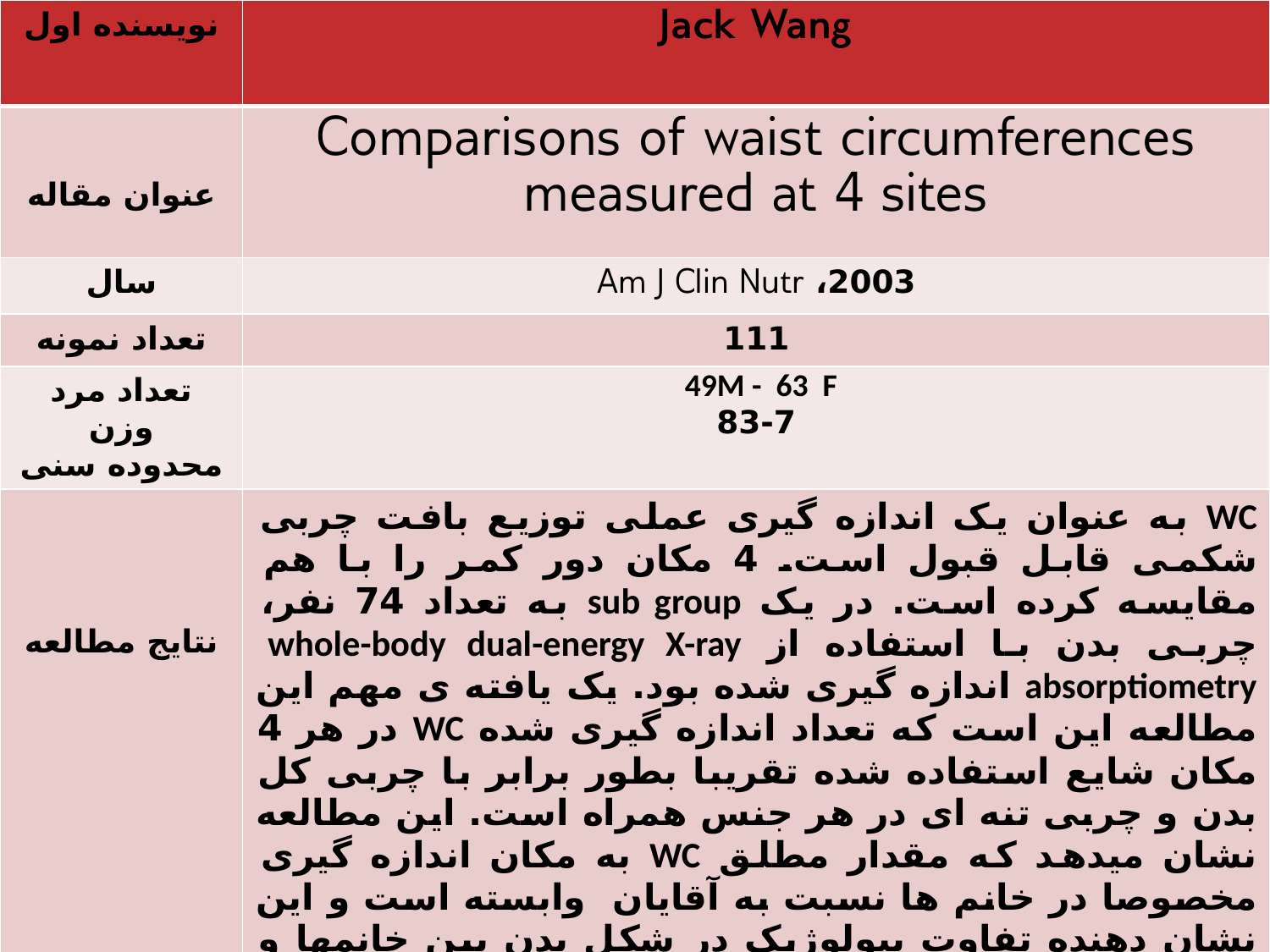

| نویسنده اول | Jack Wang |
| --- | --- |
| عنوان مقاله | Comparisons of waist circumferences measured at 4 sites |
| سال | 2003، Am J Clin Nutr |
| تعداد نمونه | 111 |
| تعداد مرد وزن محدوده سنی | 49M - 63 F 83-7 |
| نتایج مطالعه | WC به عنوان یک اندازه گیری عملی توزیع بافت چربی شکمی قابل قبول است. 4 مکان دور کمر را با هم مقایسه کرده است. در یک sub group به تعداد 74 نفر، چربی بدن با استفاده از whole-body dual-energy X-ray absorptiometry اندازه گیری شده بود. یک یافته ی مهم این مطالعه این است که تعداد اندازه گیری شده WC در هر 4 مکان شایع استفاده شده تقریبا بطور برابر با چربی کل بدن و چربی تنه ای در هر جنس همراه است. این مطالعه نشان میدهد که مقدار مطلق WC به مکان اندازه گیری مخصوصا در خانم ها نسبت به آقایان وابسته است و این نشان دهنده تفاوت بیولوژیک در شکل بدن بین خانمها و آقایان میباشد. این مطالعه نشان میدهد که اندازه گیری WC بالای ایلیاک کرست ارتباط بیشتری با چربی کل بدن از WC اندازه گیری شده در 3 مکان دیگر دارد. |
#
11